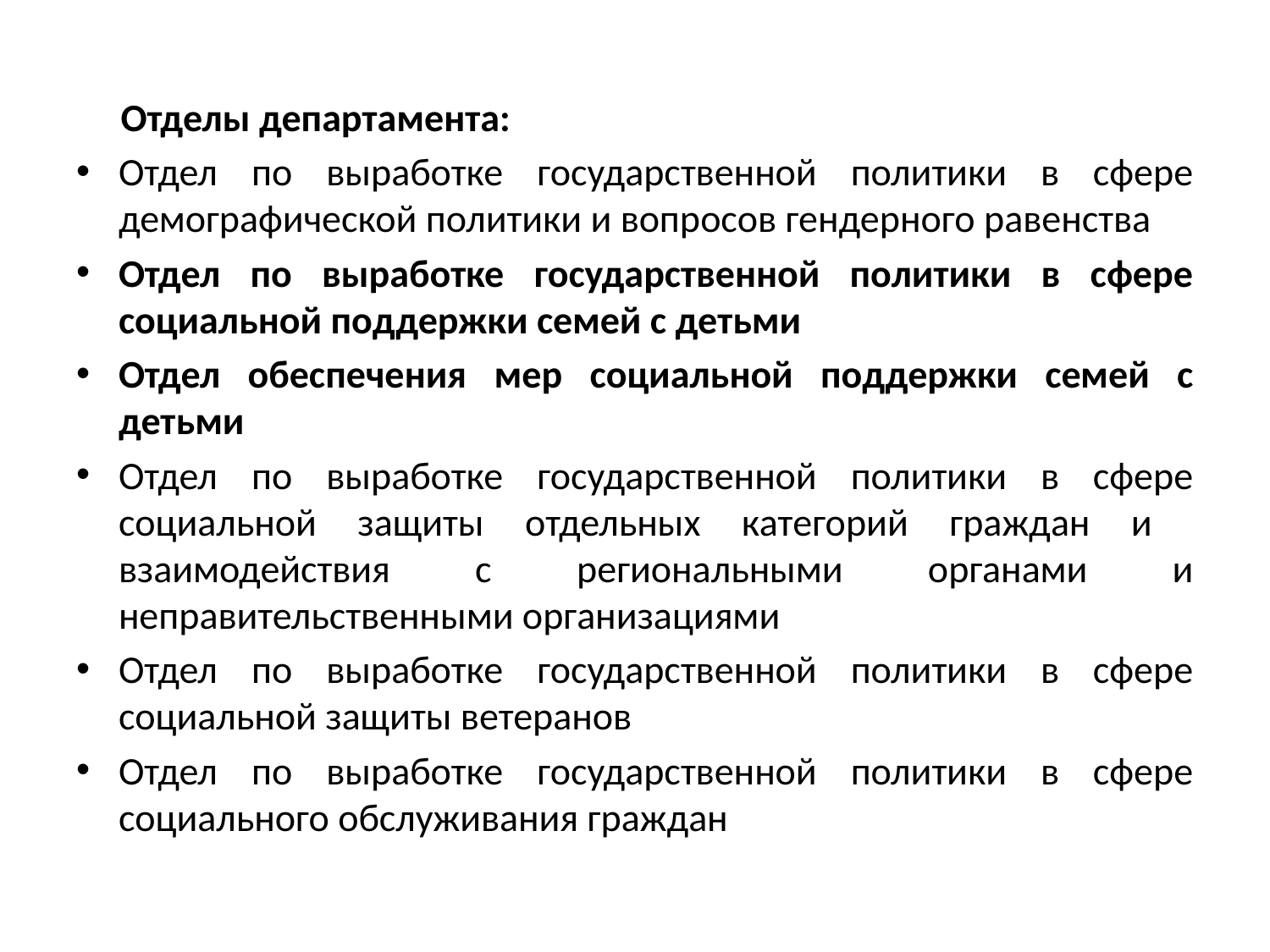

Отделы департамента:
Отдел по выработке государственной политики в сфере демографической политики и вопросов гендерного равенства
Отдел по выработке государственной политики в сфере социальной поддержки семей с детьми
Отдел обеспечения мер социальной поддержки семей с детьми
Отдел по выработке государственной политики в сфере социальной защиты отдельных категорий граждан и  взаимодействия с региональными органами и неправительственными организациями
Отдел по выработке государственной политики в сфере социальной защиты ветеранов
Отдел по выработке государственной политики в сфере социального обслуживания граждан